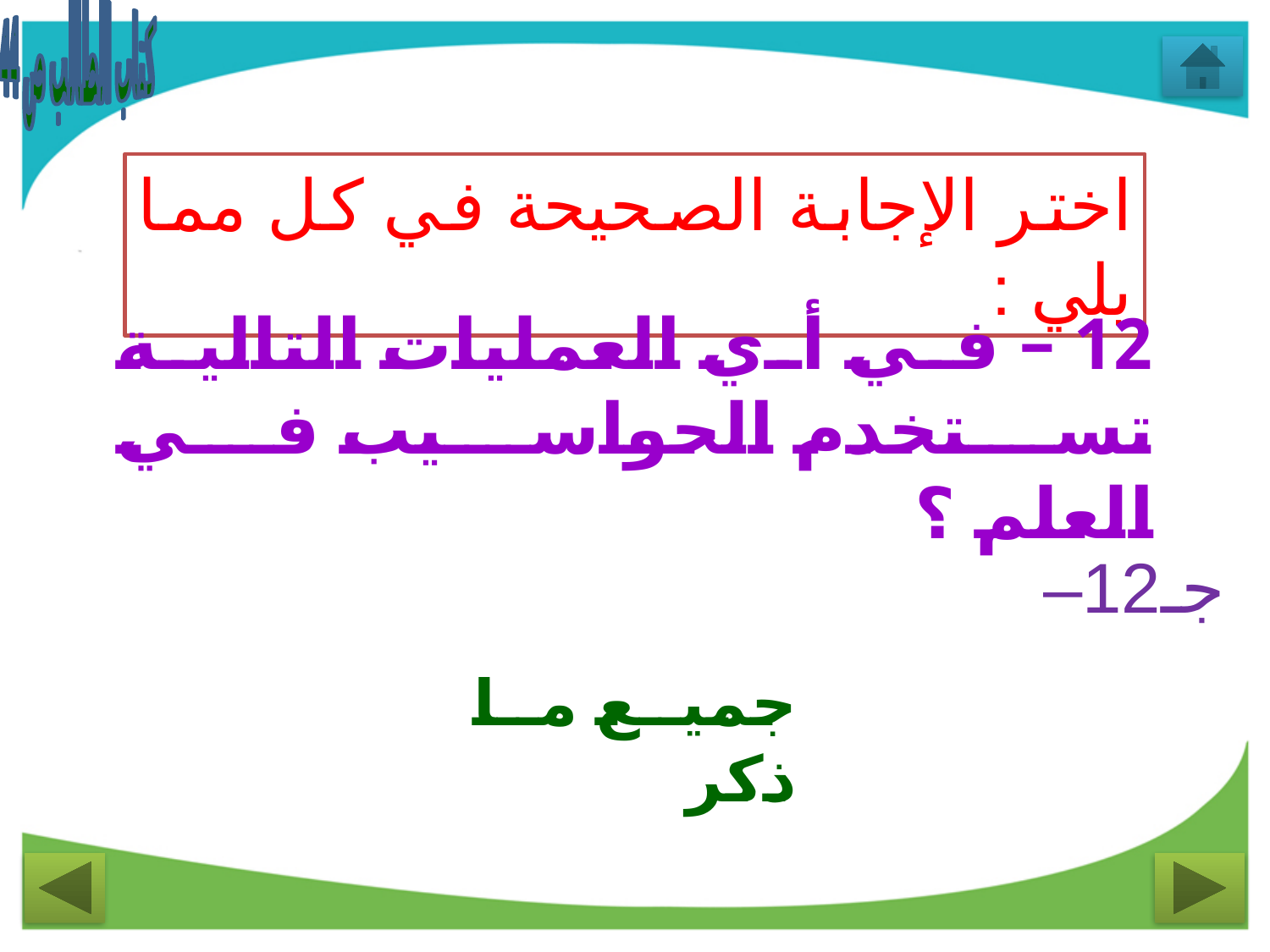

كتاب الطالب ص 44

اختر الإجابة الصحيحة في كل مما يلي :
12 – في أي العمليات التالية تستخدم الحواسيب في العلم ؟
جـ12–
جميع ما ذكر